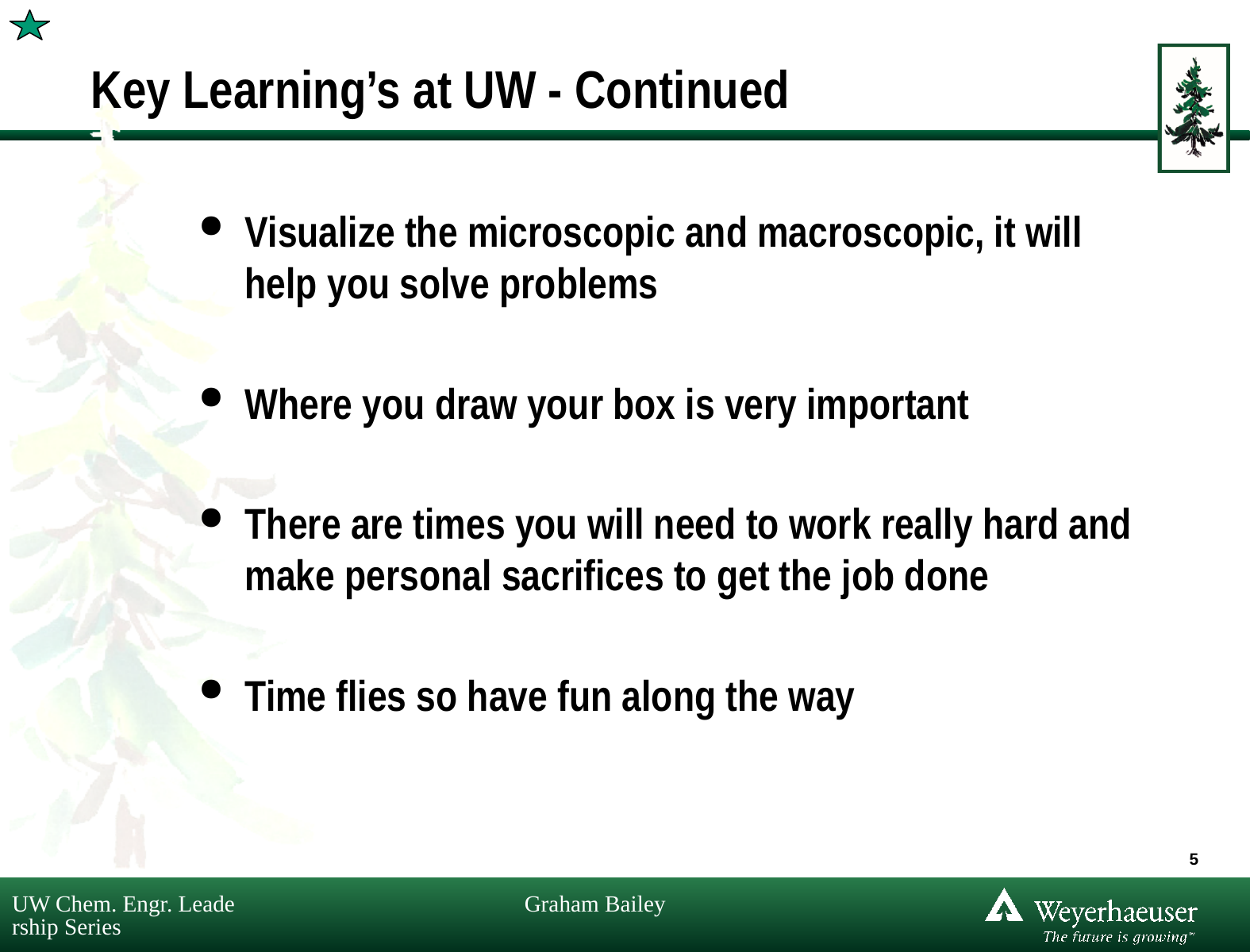

# Key Learning’s at UW - Continued
Visualize the microscopic and macroscopic, it will help you solve problems

Where you draw your box is very important

There are times you will need to work really hard and make personal sacrifices to get the job done

Time flies so have fun along the way
5
UW Chem. Engr. Leadership Series